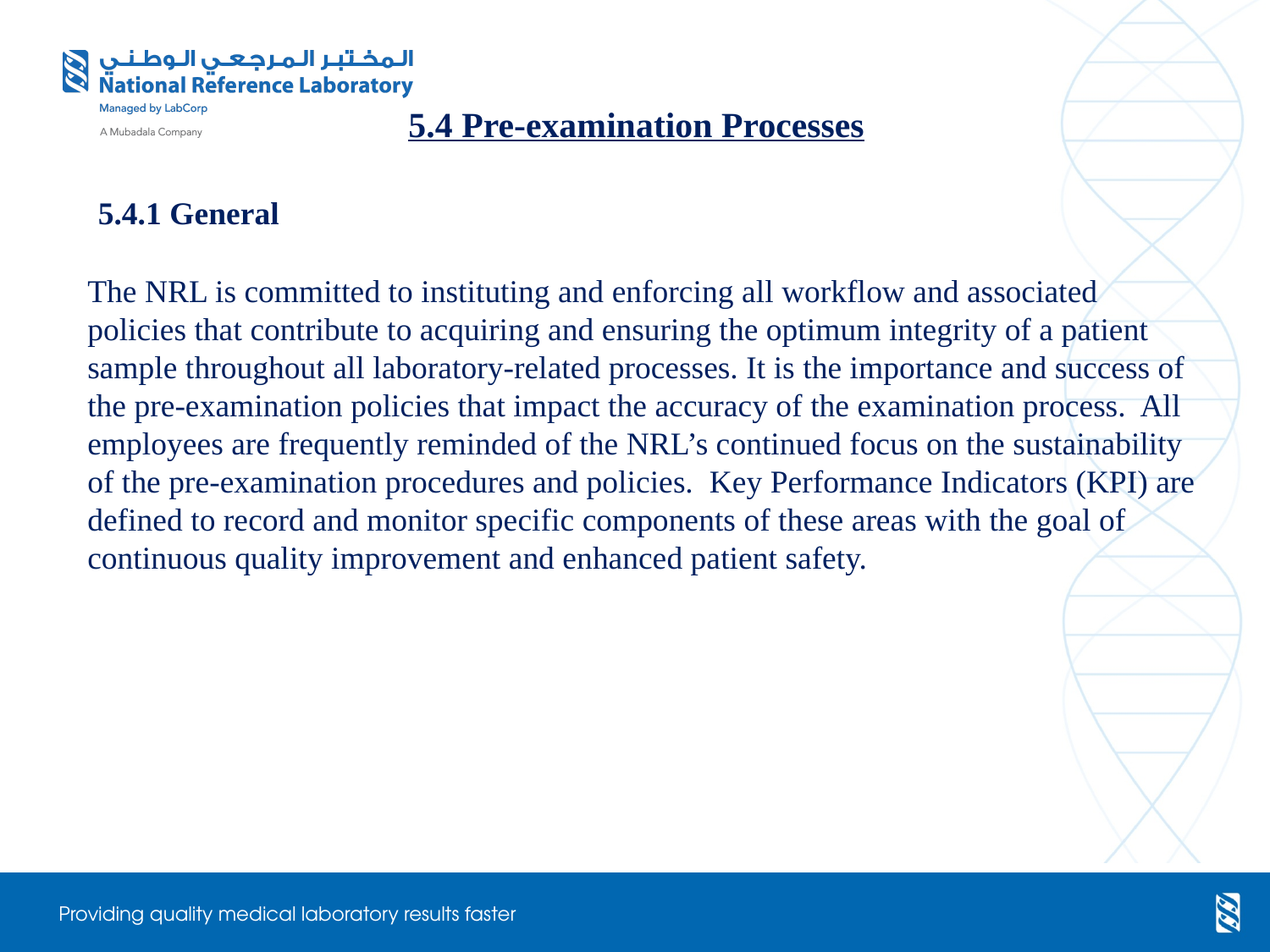

# 5.4 Pre-examination Processes
 5.4.1 General

The NRL is committed to instituting and enforcing all workflow and associated policies that contribute to acquiring and ensuring the optimum integrity of a patient sample throughout all laboratory-related processes. It is the importance and success of the pre-examination policies that impact the accuracy of the examination process.  All employees are frequently reminded of the NRL’s continued focus on the sustainability of the pre-examination procedures and policies.  Key Performance Indicators (KPI) are defined to record and monitor specific components of these areas with the goal of continuous quality improvement and enhanced patient safety.